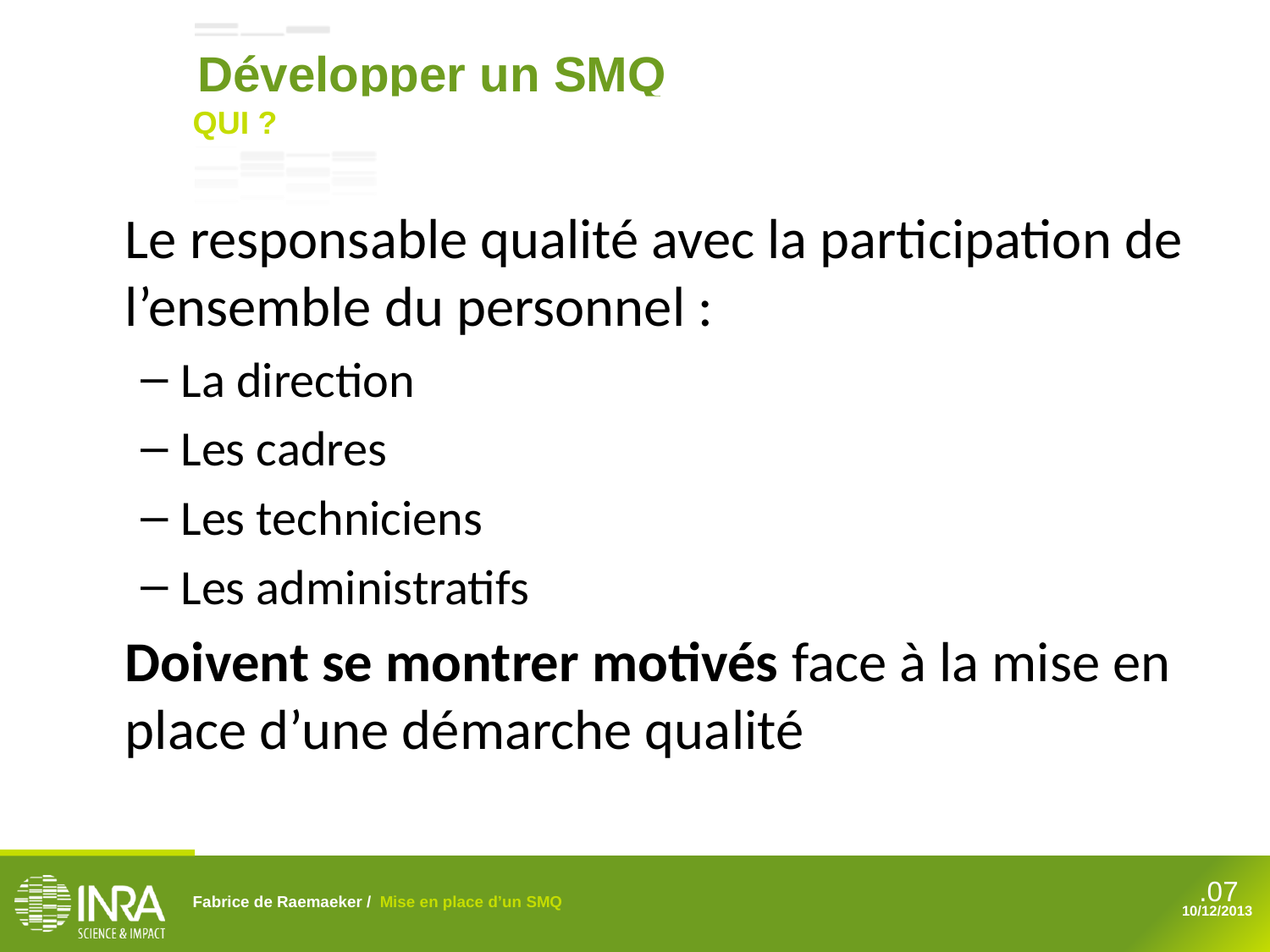

Développer un SMQ
QUI ?
	Le responsable qualité avec la participation de l’ensemble du personnel :
La direction
Les cadres
Les techniciens
Les administratifs
	Doivent se montrer motivés face à la mise en place d’une démarche qualité
Fabrice de Raemaeker /  Mise en place d’un SMQ

10/12/2013